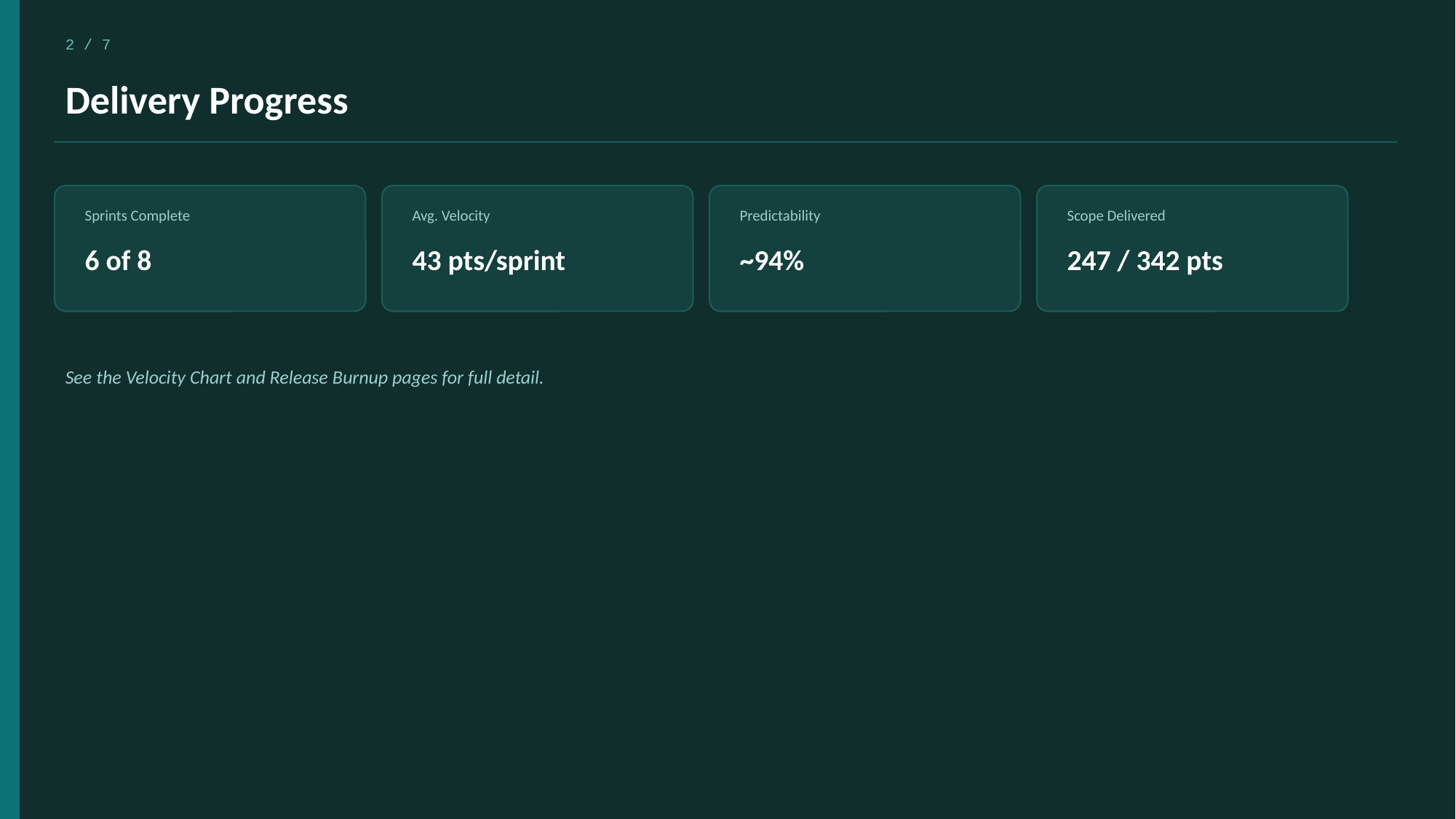

2 / 7
Delivery Progress

Sprints Complete
Avg. Velocity
Predictability
Scope Delivered
6 of 8
43 pts/sprint
~94%
247 / 342 pts
See the Velocity Chart and Release Burnup pages for full detail.